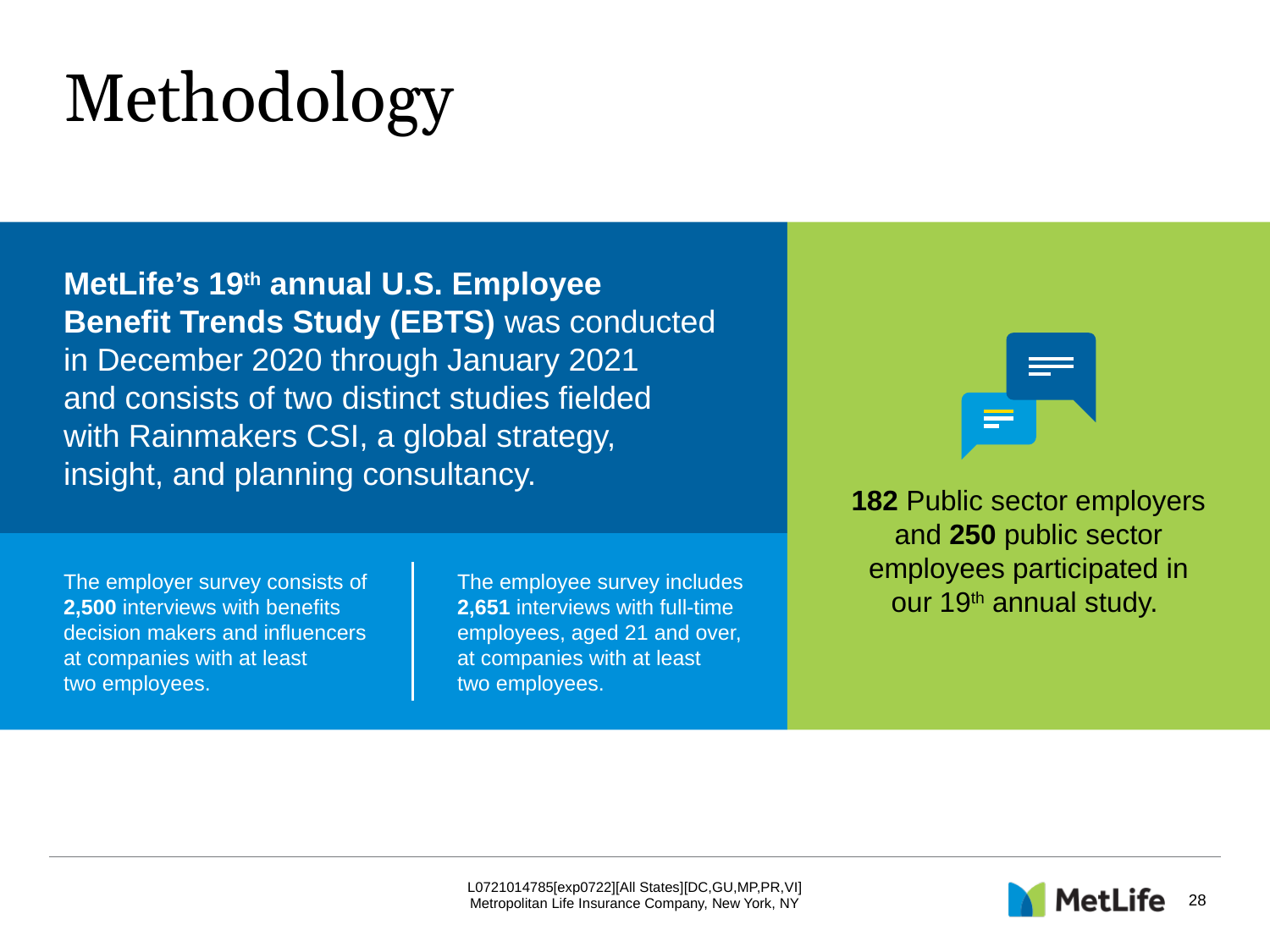

# Methodology

MetLife’s 19th annual U.S. Employee
Benefit Trends Study (EBTS) was conducted in December 2020 through January 2021
and consists of two distinct studies fielded
with Rainmakers CSI, a global strategy, insight, and planning consultancy.

182 Public sector employers and 250 public sector employees participated in
our 19th annual study.

The employer survey consists of 2,500 interviews with benefits decision makers and influencers at companies with at least
two employees.
The employee survey includes 2,651 interviews with full-time employees, aged 21 and over, at companies with at least
two employees.
L0721014785[exp0722][All States][DC,GU,MP,PR,VI]